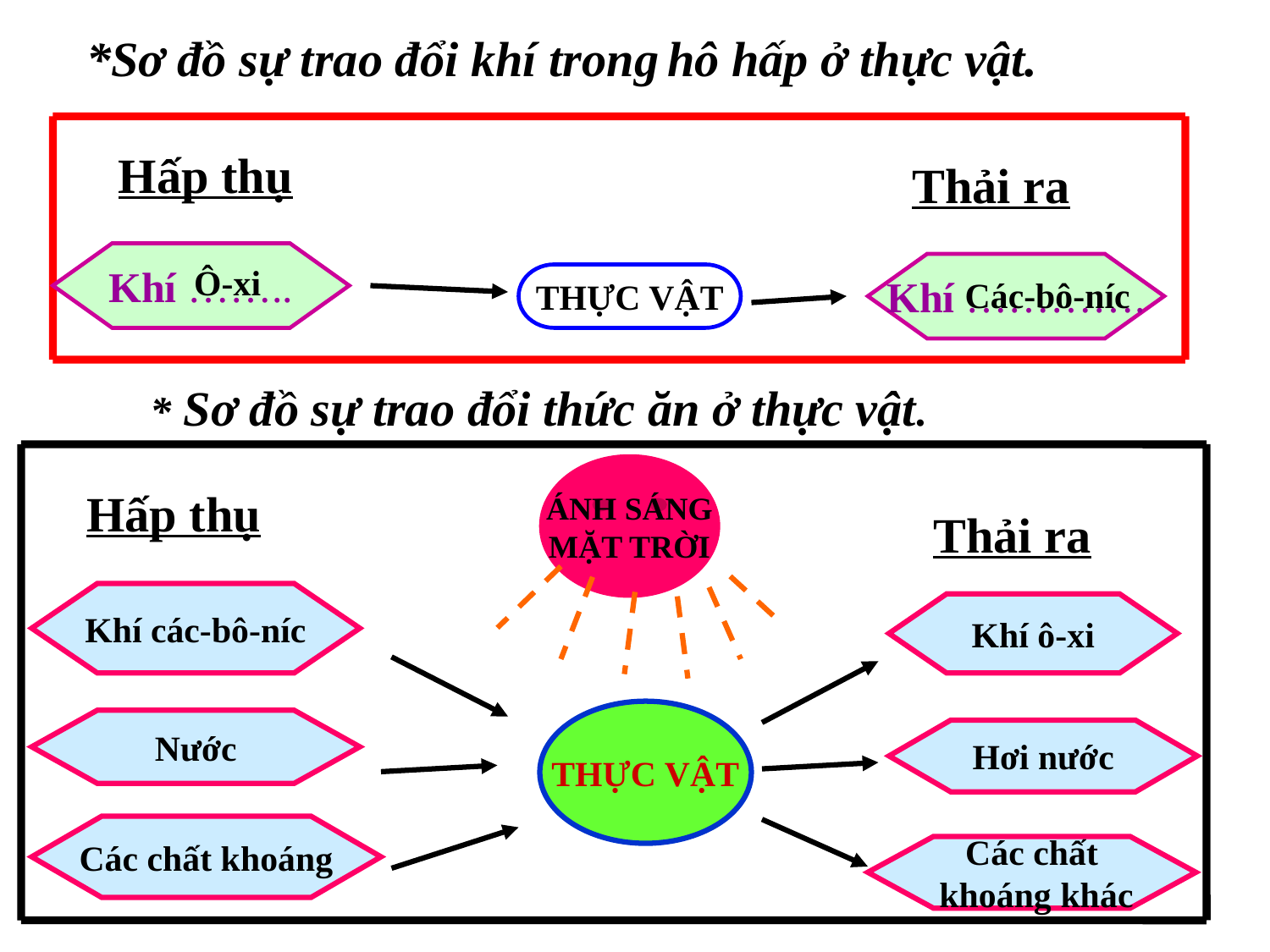

*Sơ đồ sự trao đổi khí trong hô hấp ở thực vật.

Hấp thụ
Thải ra

Khí ……..
Khí ………….
Ô-xi
THỰC VẬT
Các-bô-níc

* Sơ đồ sự trao đổi thức ăn ở thực vật.

ÁNH SÁNG
MẶT TRỜI
Hấp thụ
Thải ra

Khí các-bô-níc

Khí ô-xi

THỰC VẬT
Nước
Hơi nước

Các chất khoáng

Các chất
 khoáng khác